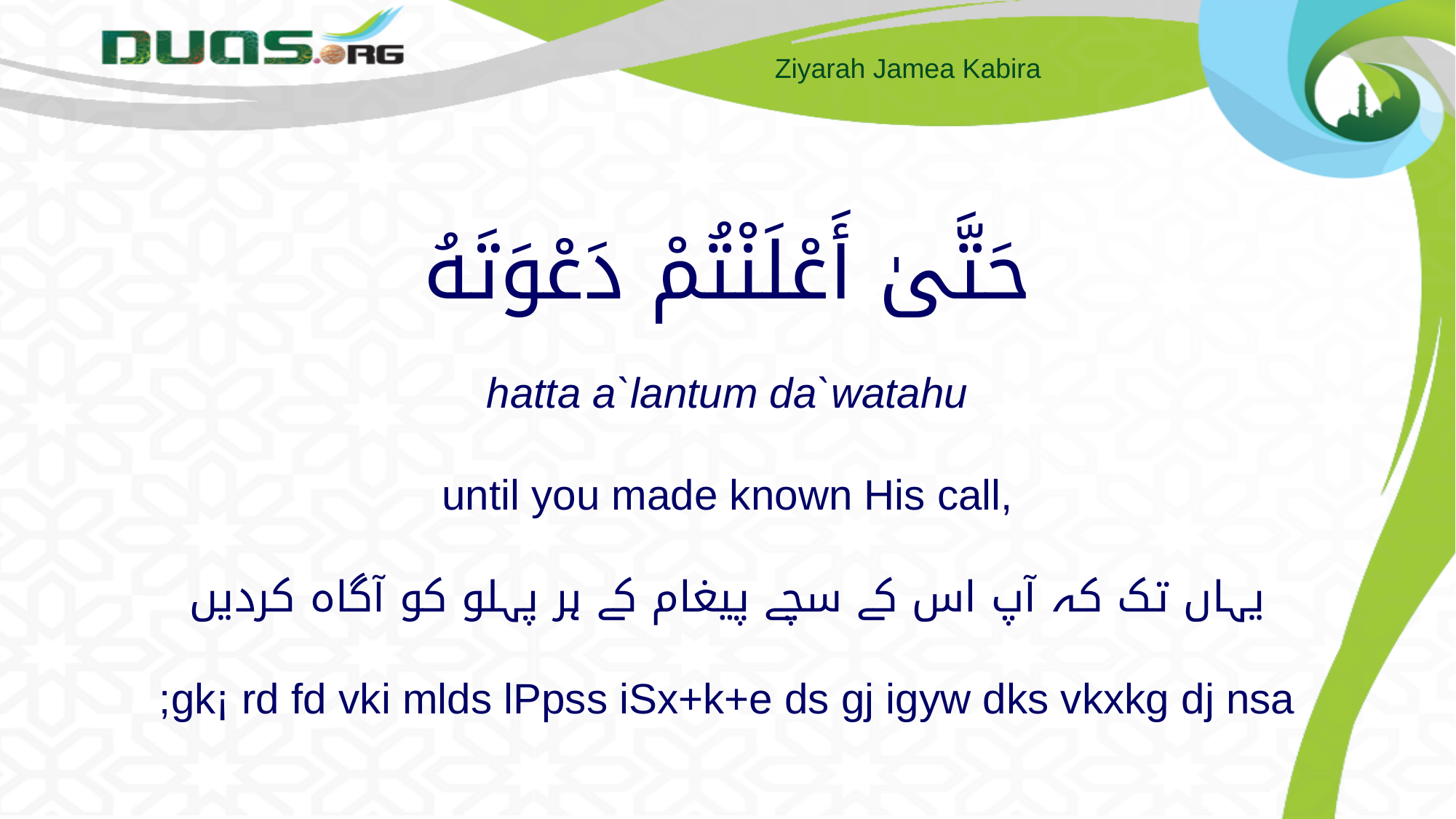

# حَتَّىٰ أَعْلَنْتُمْ دَعْوَتَهُ hatta a`lantum da`watahu until you made known His call, یہاں تک کہ آپ اس کے سچے پیغام کے ہر پہلو کو آگاہ کردیں ;gk¡ rd fd vki mlds lPpss iSx+k+e ds gj igyw dks vkxkg dj nsa